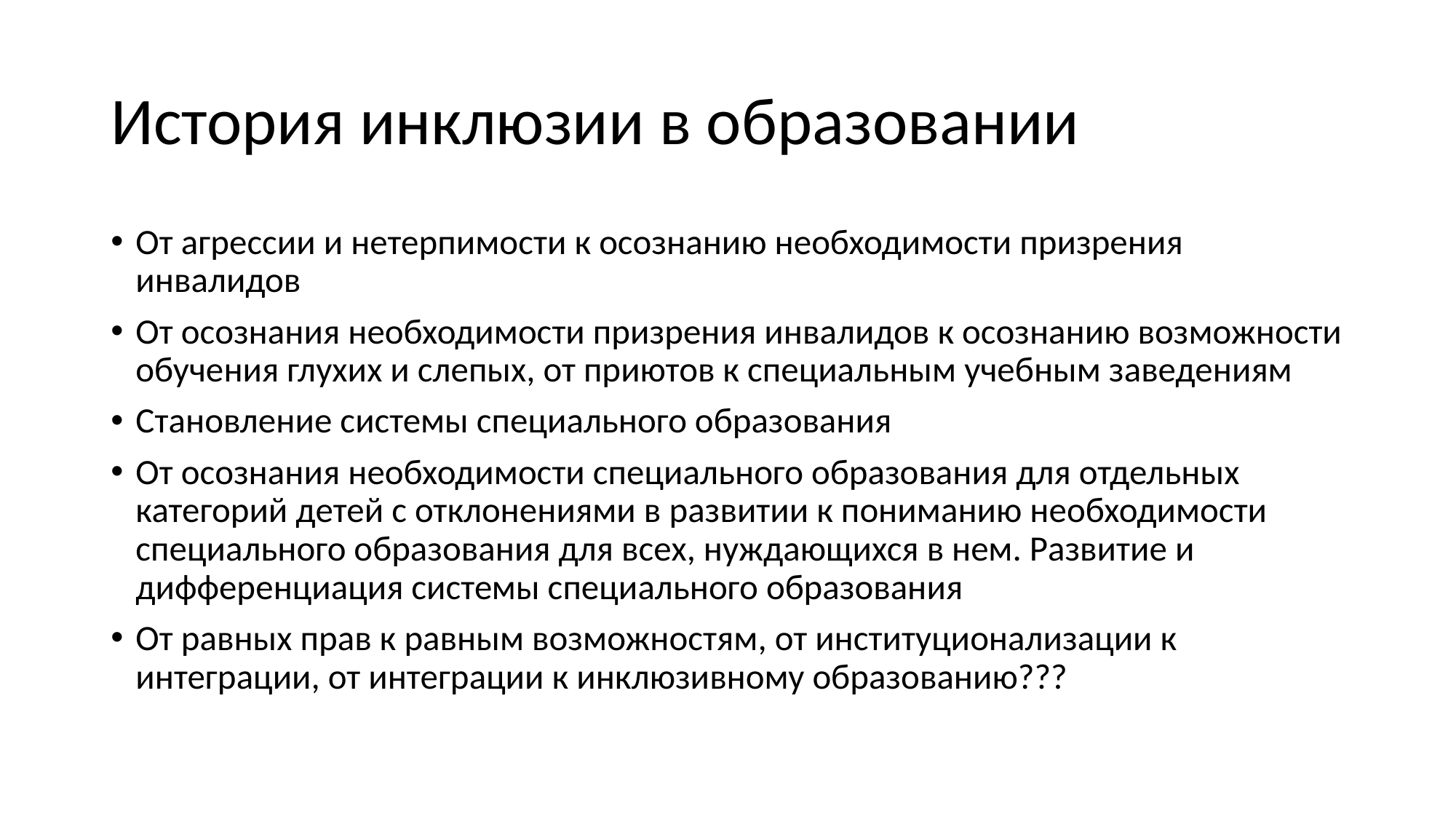

# История инклюзии в образовании
От агрессии и нетерпимости к осознанию необходимости призрения инвалидов
От осознания необходимости призрения инвалидов к осознанию возможности обучения глухих и слепых, от приютов к специальным учебным заведениям
Становление системы специального образования
От осознания необходимости специального образования для отдельных категорий детей с отклонениями в развитии к пониманию необходимости специального образования для всех, нуждающихся в нем. Развитие и дифференциация системы специального образования
От равных прав к равным возможностям, от институционализации к интеграции, от интеграции к инклюзивному образованию???